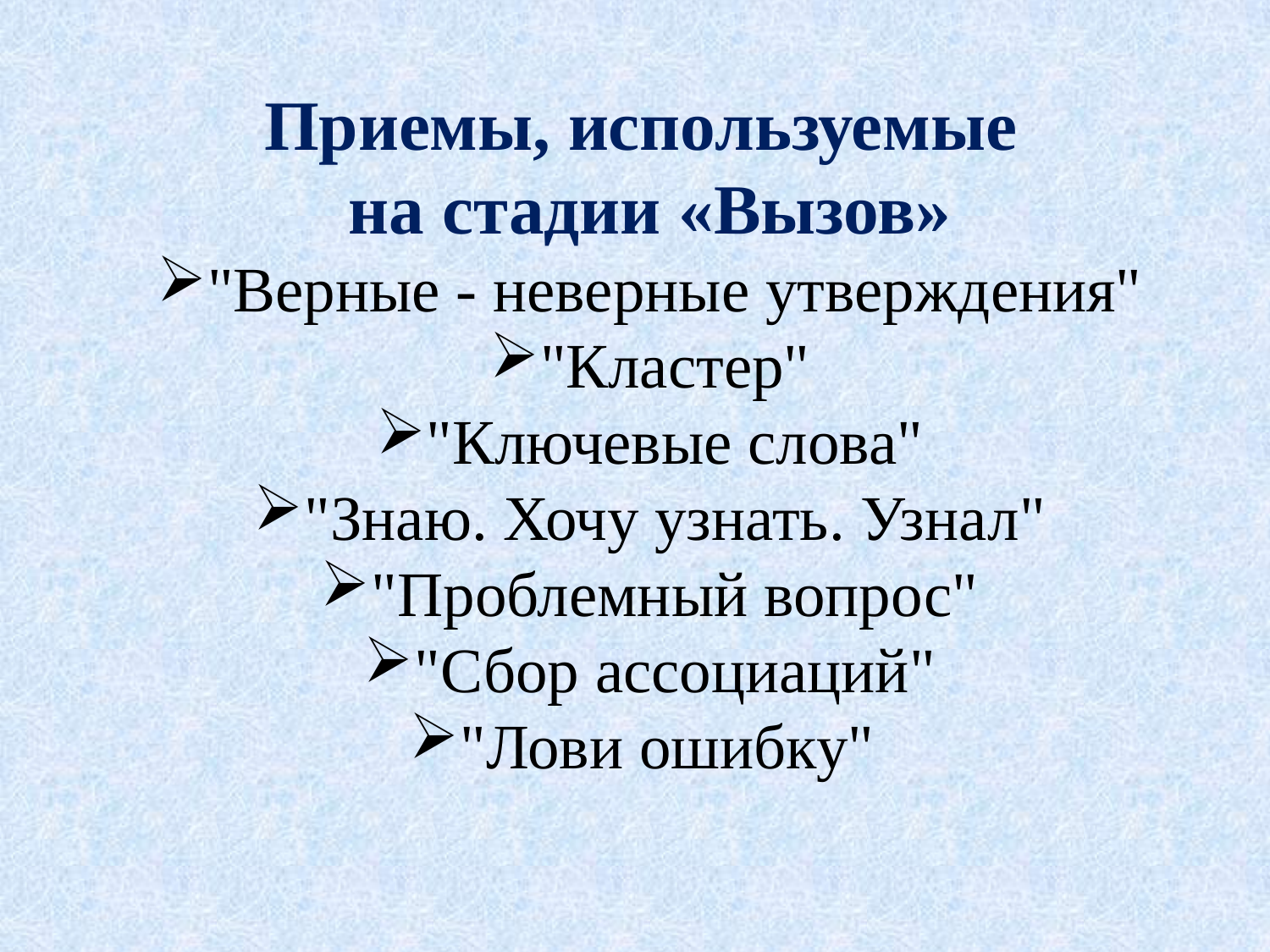

Приемы, используемые
на стадии «Вызов»
"Верные - неверные утверждения"
"Кластер"
"Ключевые слова"
"Знаю. Хочу узнать. Узнал"
"Проблемный вопрос"
"Сбор ассоциаций"
"Лови ошибку"